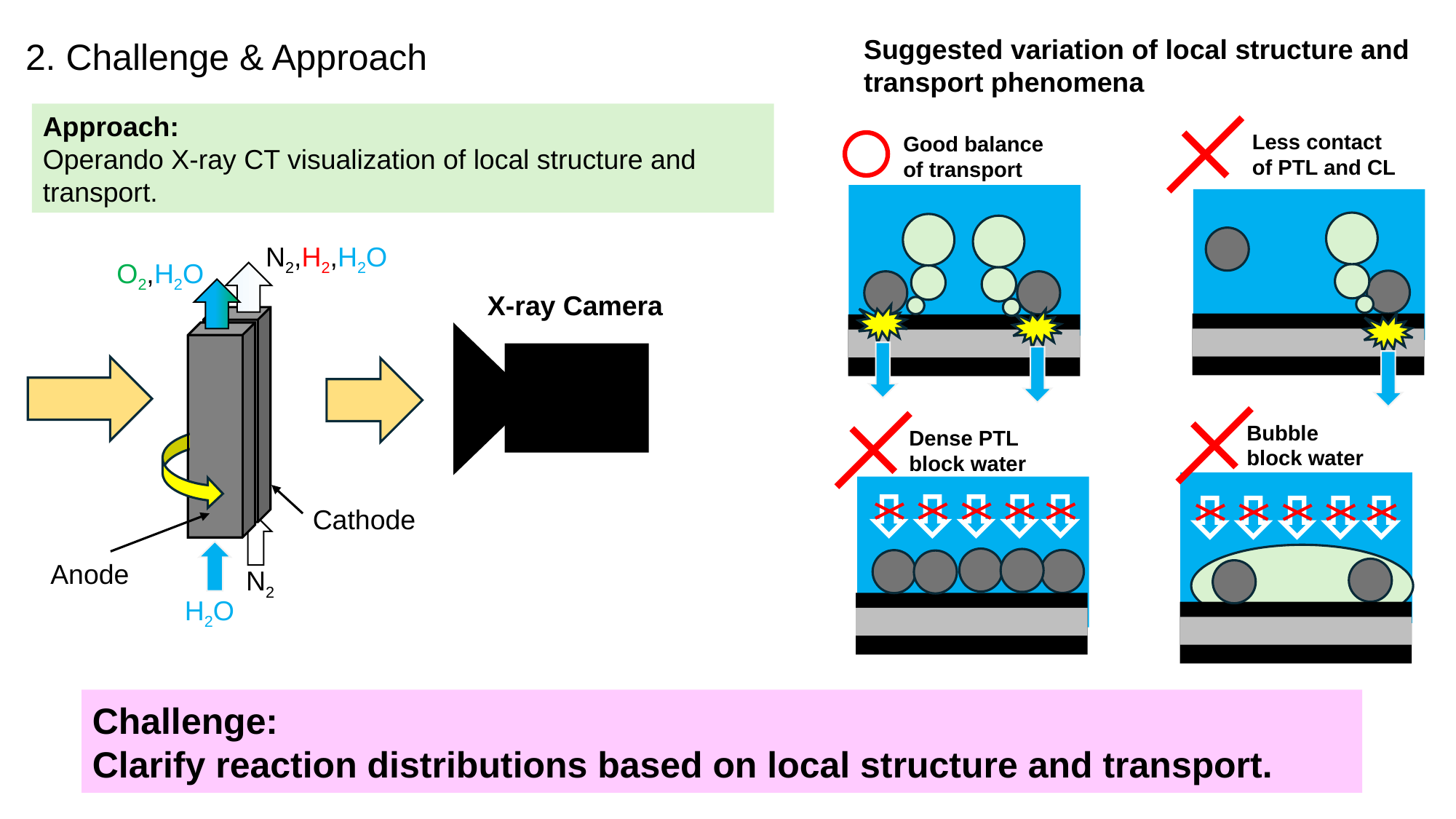

Suggested variation of local structure and transport phenomena
2. Challenge & Approach
Approach:
Operando X-ray CT visualization of local structure and transport.
Less contact
of PTL and CL
Good balance
of transport

N2,H2,H2O
O2,H2O

X-ray Camera

Bubble
block water
Dense PTL
block water

Cathode

Anode
N2

H2O

Challenge:
Clarify reaction distributions based on local structure and transport.